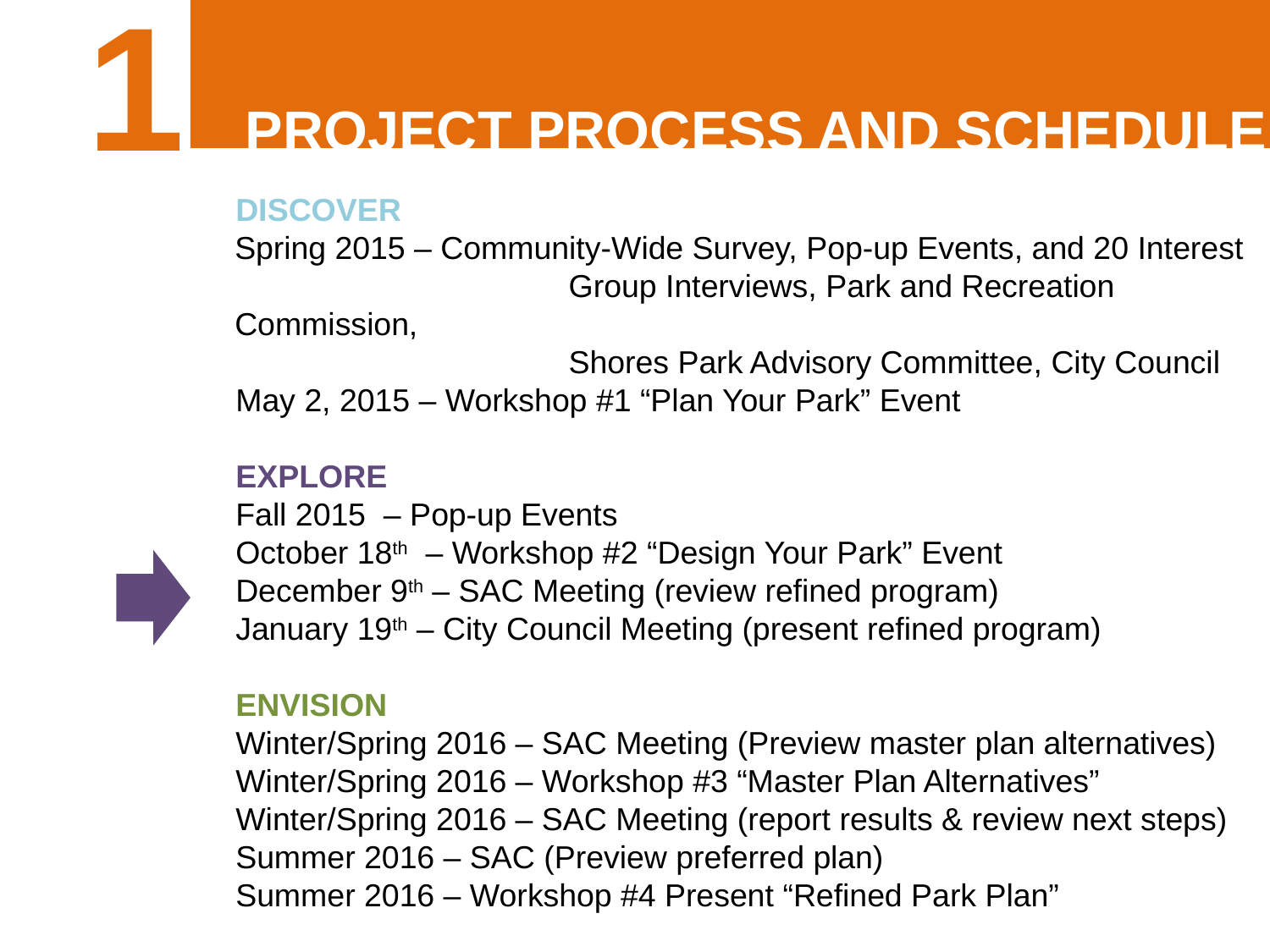

1
PROJECT PROCESS AND SCHEDULE
DISCOVER
Spring 2015 – Community-Wide Survey, Pop-up Events, and 20 Interest
		         Group Interviews, Park and Recreation Commission,
		         Shores Park Advisory Committee, City Council
May 2, 2015 – Workshop #1 “Plan Your Park” Event

EXPLORE
Fall 2015  – Pop-up Events
October 18th  – Workshop #2 “Design Your Park” Event
December 9th – SAC Meeting (review refined program)
January 19th – City Council Meeting (present refined program)

ENVISION
Winter/Spring 2016 – SAC Meeting (Preview master plan alternatives)
Winter/Spring 2016 – Workshop #3 “Master Plan Alternatives”
Winter/Spring 2016 – SAC Meeting (report results & review next steps)
Summer 2016 – SAC (Preview preferred plan)
Summer 2016 – Workshop #4 Present “Refined Park Plan”